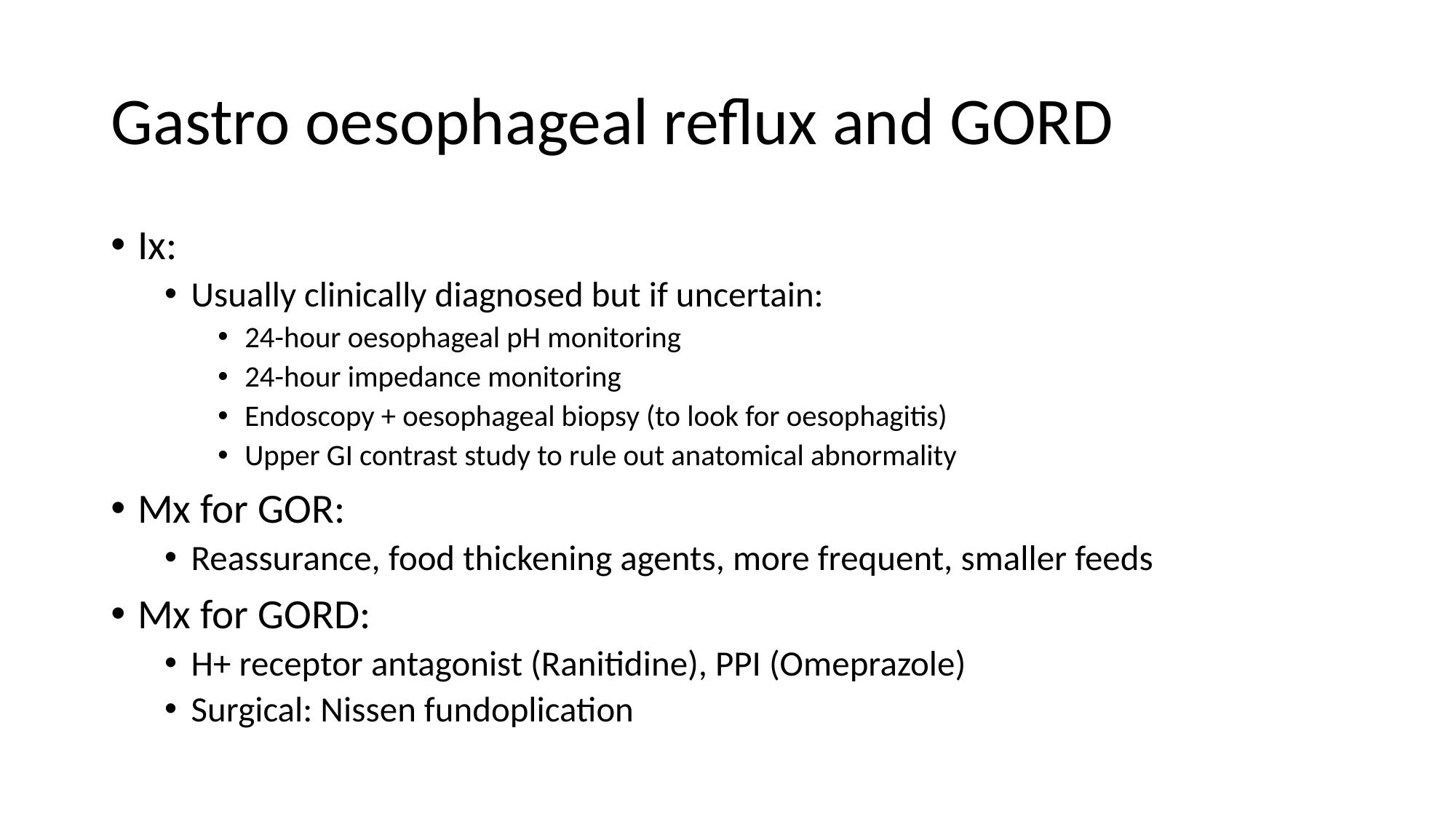

# Gastro oesophageal reflux and GORD
Ix:
Usually clinically diagnosed but if uncertain:
24-hour oesophageal pH monitoring
24-hour impedance monitoring
Endoscopy + oesophageal biopsy (to look for oesophagitis)
Upper GI contrast study to rule out anatomical abnormality
Mx for GOR:
Reassurance, food thickening agents, more frequent, smaller feeds
Mx for GORD:
H+ receptor antagonist (Ranitidine), PPI (Omeprazole)
Surgical: Nissen fundoplication